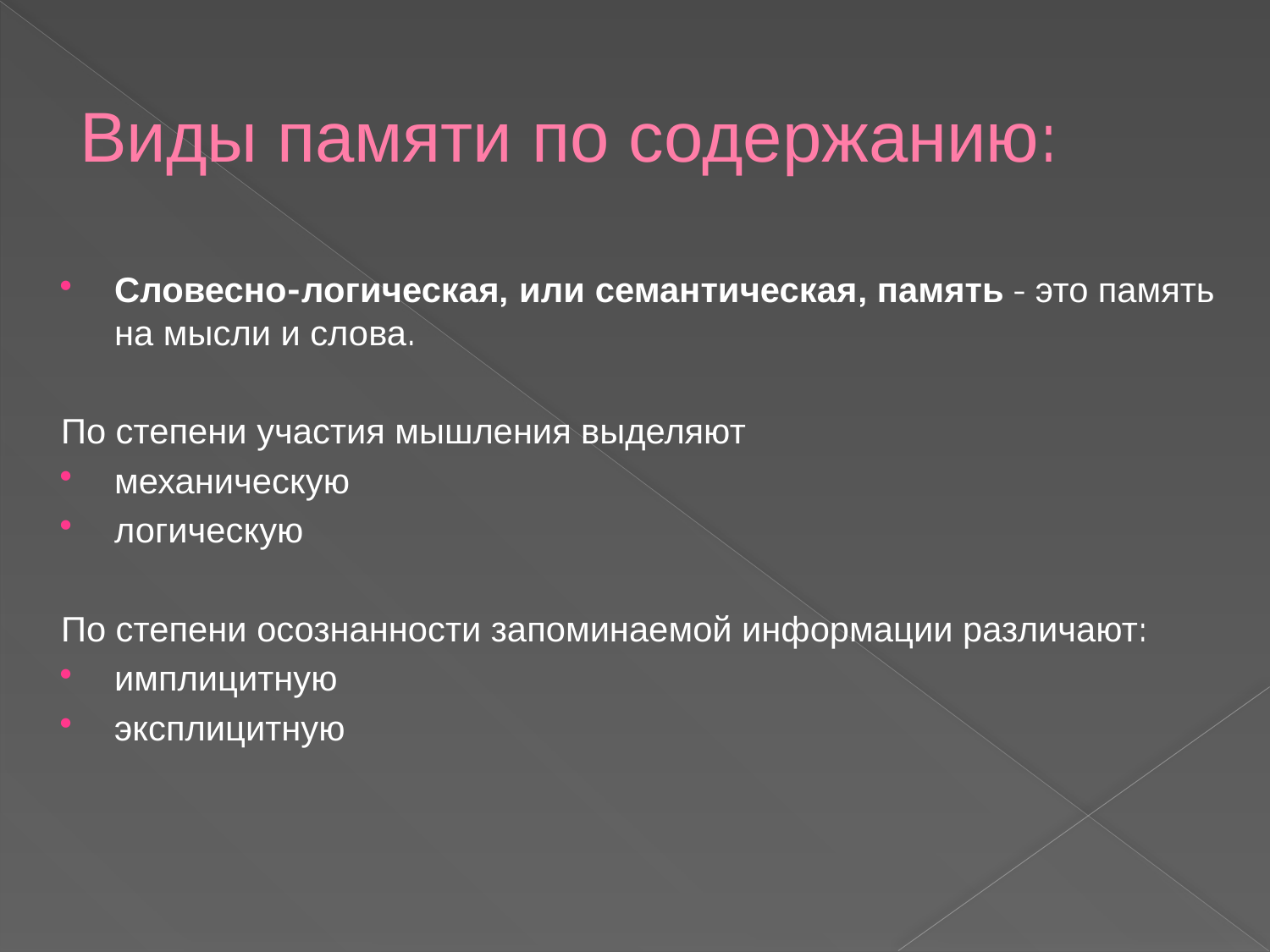

# Виды памяти по содержанию:
Словесно-логическая, или семантическая, память - это память на мысли и слова.

По степени участия мышления выделяют
механическую
логическую

По степени осознанности запоминаемой информации различают:
имплицитную
эксплицитную